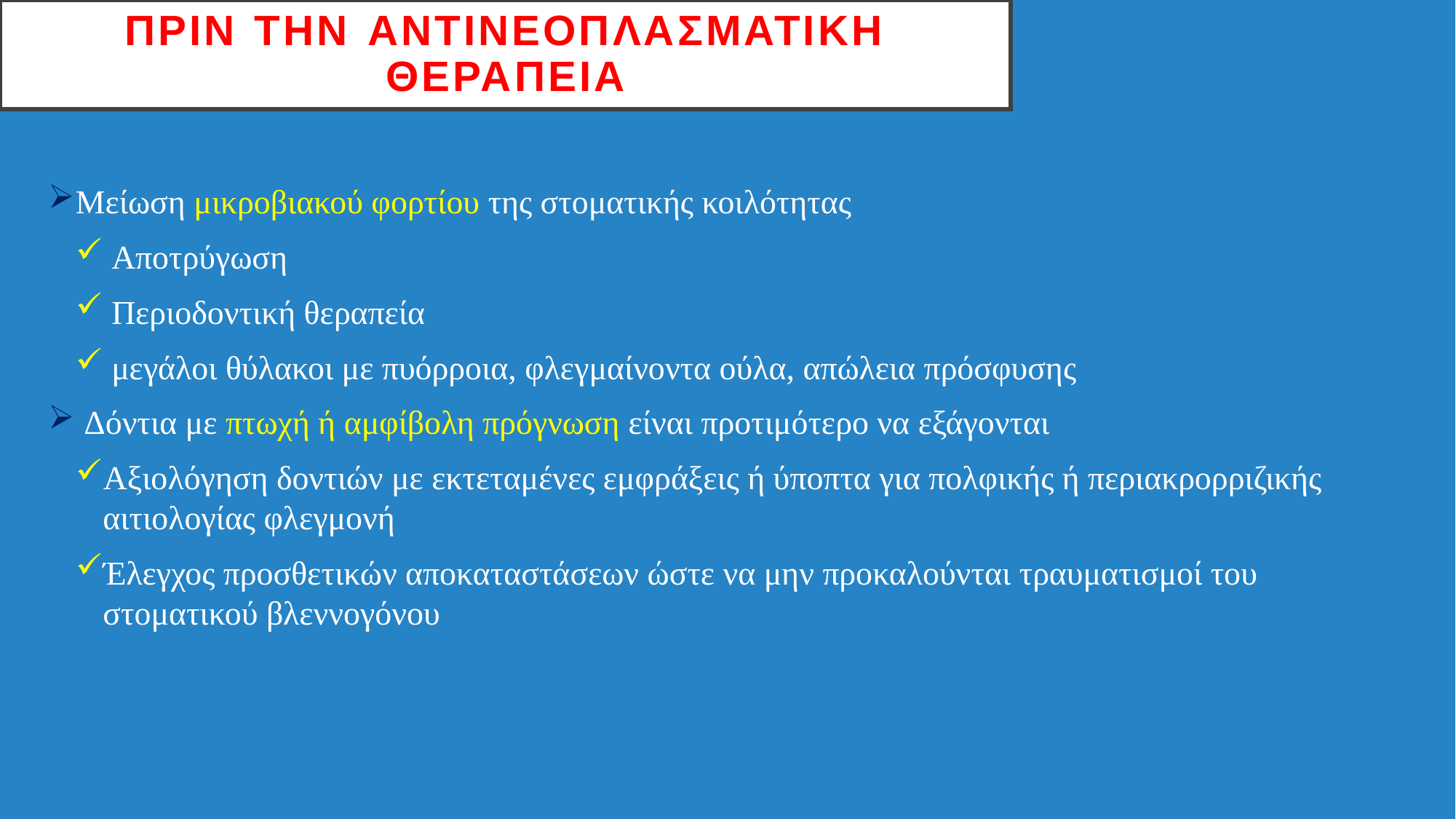

# ΠΡΙΝ ΤΗΝ ΑΝΤΙΝΕΟΠΛΑΣΜΑΤΙΚΗ ΘΕΡΑΠΕΙΑ
Μείωση μικροβιακού φορτίου της στοματικής κοιλότητας
 Αποτρύγωση
 Περιοδοντική θεραπεία
 μεγάλοι θύλακοι με πυόρροια, φλεγμαίνοντα ούλα, απώλεια πρόσφυσης
 Δόντια με πτωχή ή αμφίβολη πρόγνωση είναι προτιμότερο να εξάγονται
Αξιολόγηση δοντιών με εκτεταμένες εμφράξεις ή ύποπτα για πολφικής ή περιακρορριζικής αιτιολογίας φλεγμονή
Έλεγχος προσθετικών αποκαταστάσεων ώστε να μην προκαλούνται τραυματισμοί του στοματικού βλεννογόνου